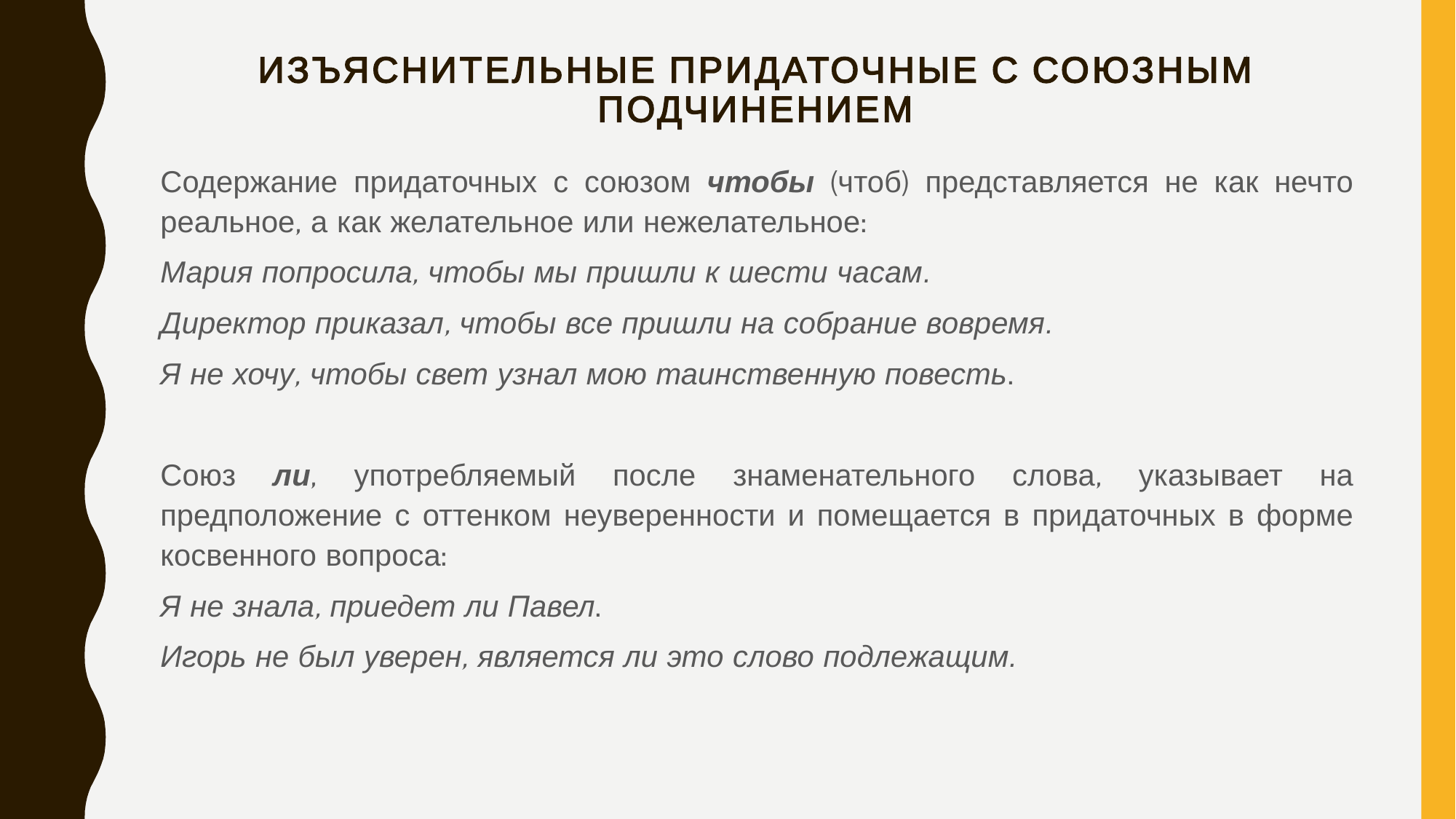

# Изъяснительные придаточные с союзным подчинением
Содержание придаточных с союзом чтобы (чтоб) представляется не как нечто реальное, а как желательное или нежелательное:
Мария попросила, чтобы мы пришли к шести часам.
Директор приказал, чтобы все пришли на собрание вовремя.
Я не хочу, чтобы свет узнал мою таинственную повесть.

Союз ли, употребляемый после знаменательного слова, указывает на предположение с оттенком неуверенности и помещается в придаточных в форме косвенного вопроса:
Я не знала, приедет ли Павел.
Игорь не был уверен, является ли это слово подлежащим.